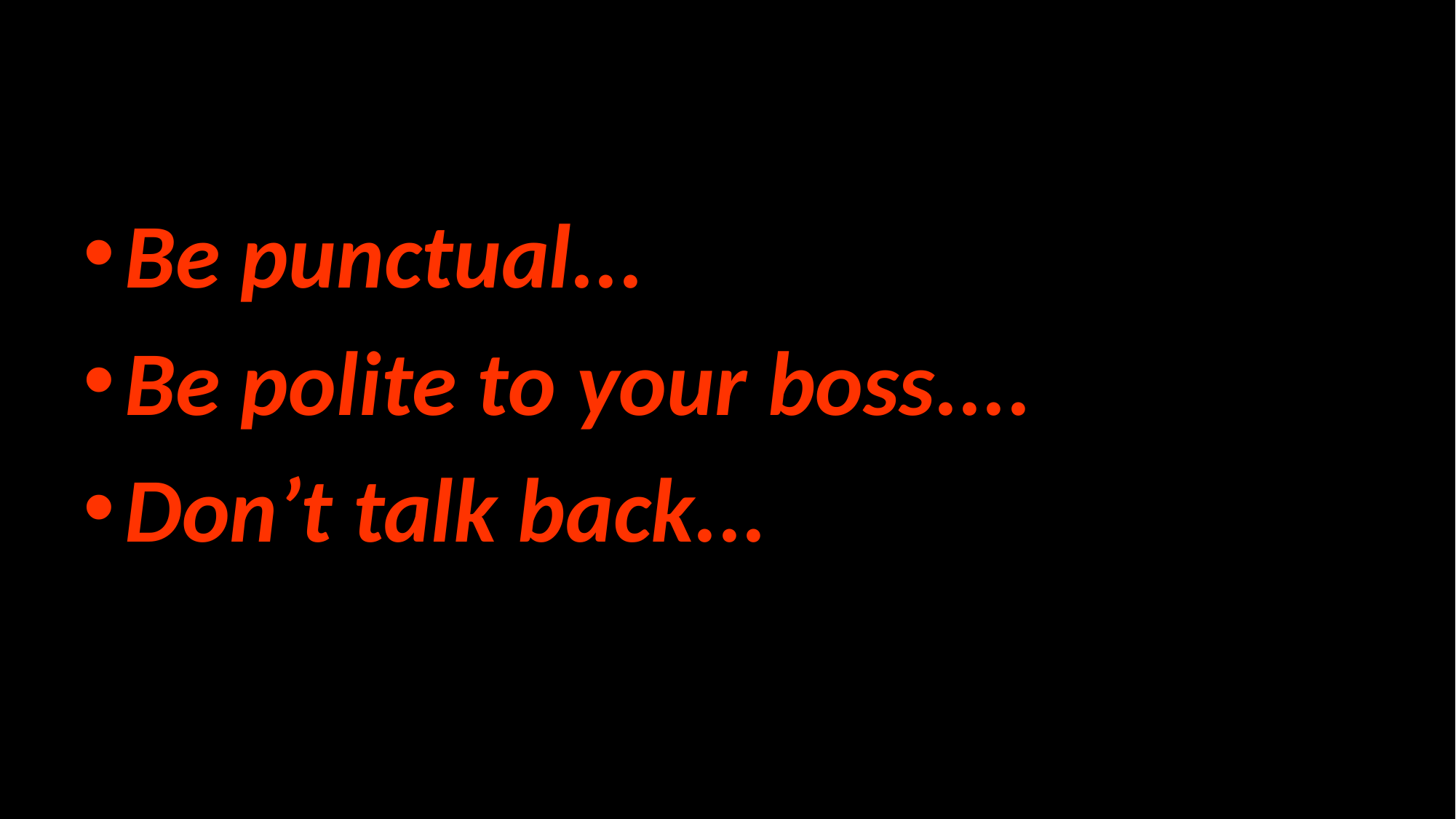

#
Be punctual...
Be polite to your boss....
Don’t talk back...